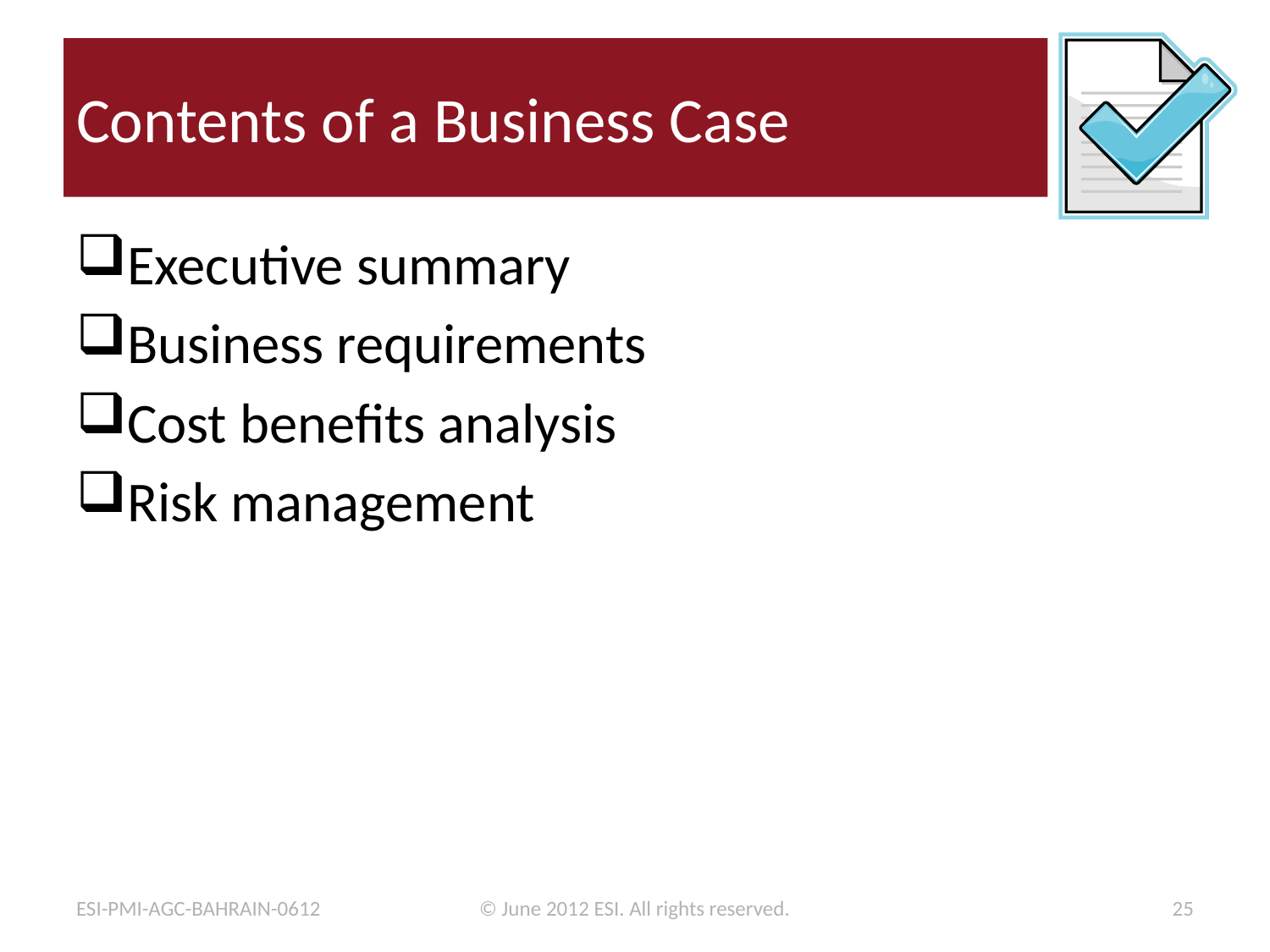

# Contents of a Business Case
Executive summary
Business requirements
Cost benefits analysis
Risk management
ESI-PMI-AGC-BAHRAIN-0612
© June 2012 ESI. All rights reserved.
25